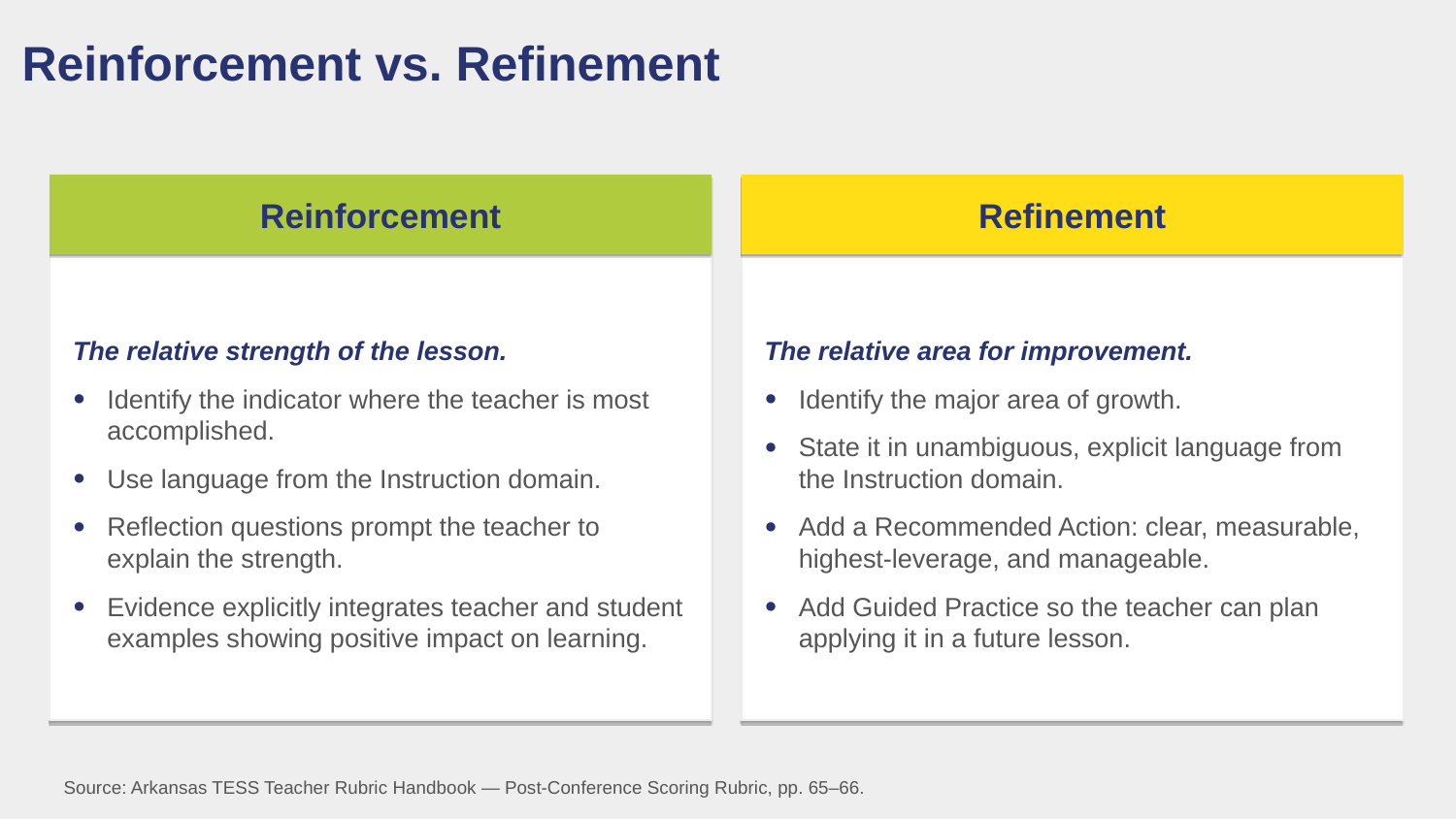

Reinforcement vs. Refinement
The relative strength of the lesson.
Identify the indicator where the teacher is most accomplished.
Use language from the Instruction domain.
Reflection questions prompt the teacher to explain the strength.
Evidence explicitly integrates teacher and student examples showing positive impact on learning.
Reinforcement
The relative area for improvement.
Identify the major area of growth.
State it in unambiguous, explicit language from the Instruction domain.
Add a Recommended Action: clear, measurable, highest-leverage, and manageable.
Add Guided Practice so the teacher can plan applying it in a future lesson.
Refinement
Source: Arkansas TESS Teacher Rubric Handbook — Post-Conference Scoring Rubric, pp. 65–66.